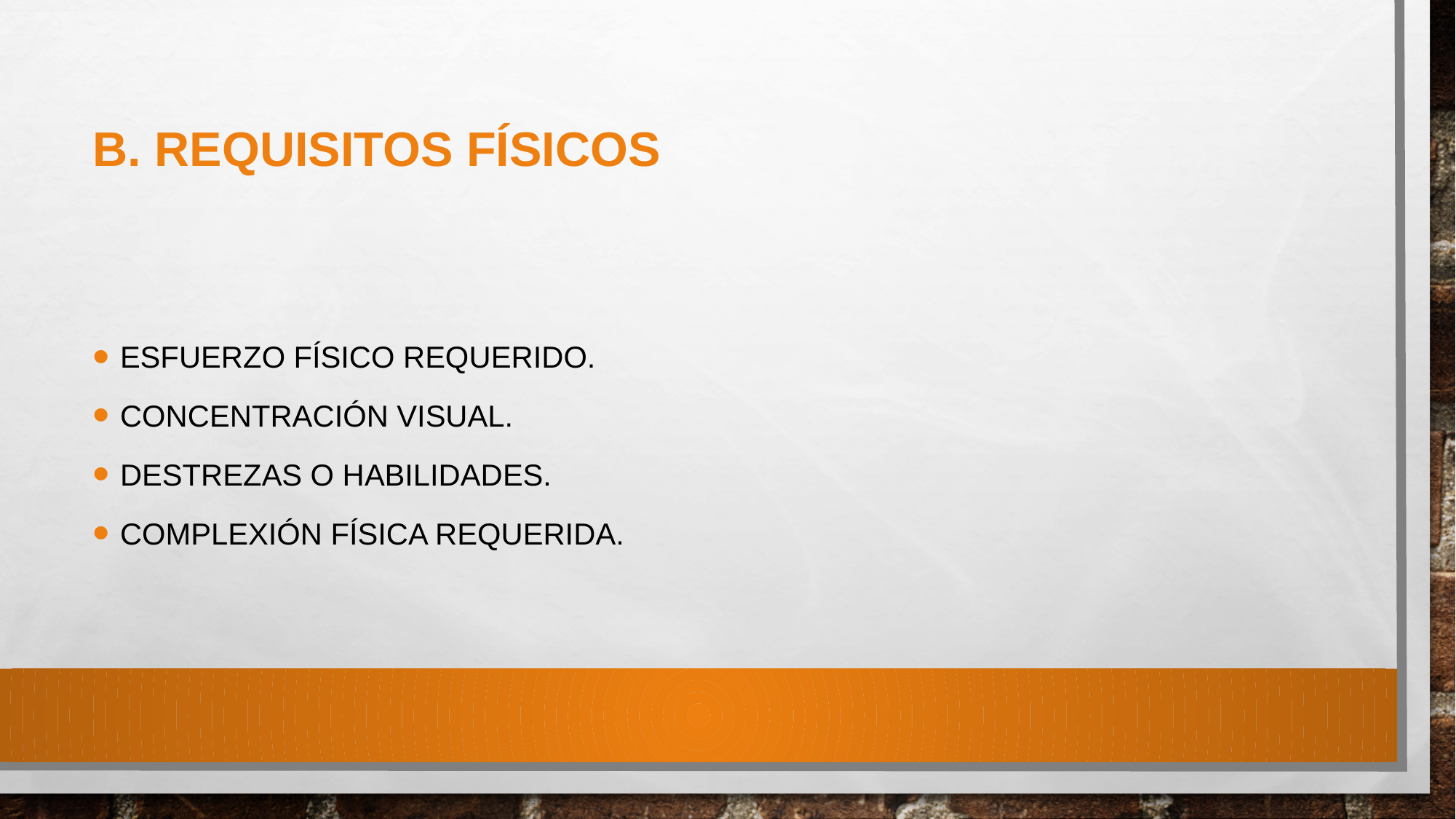

# B. Requisitos físicos

Esfuerzo físico requerido.
Concentración visual.
Destrezas o habilidades.
Complexión física requerida.